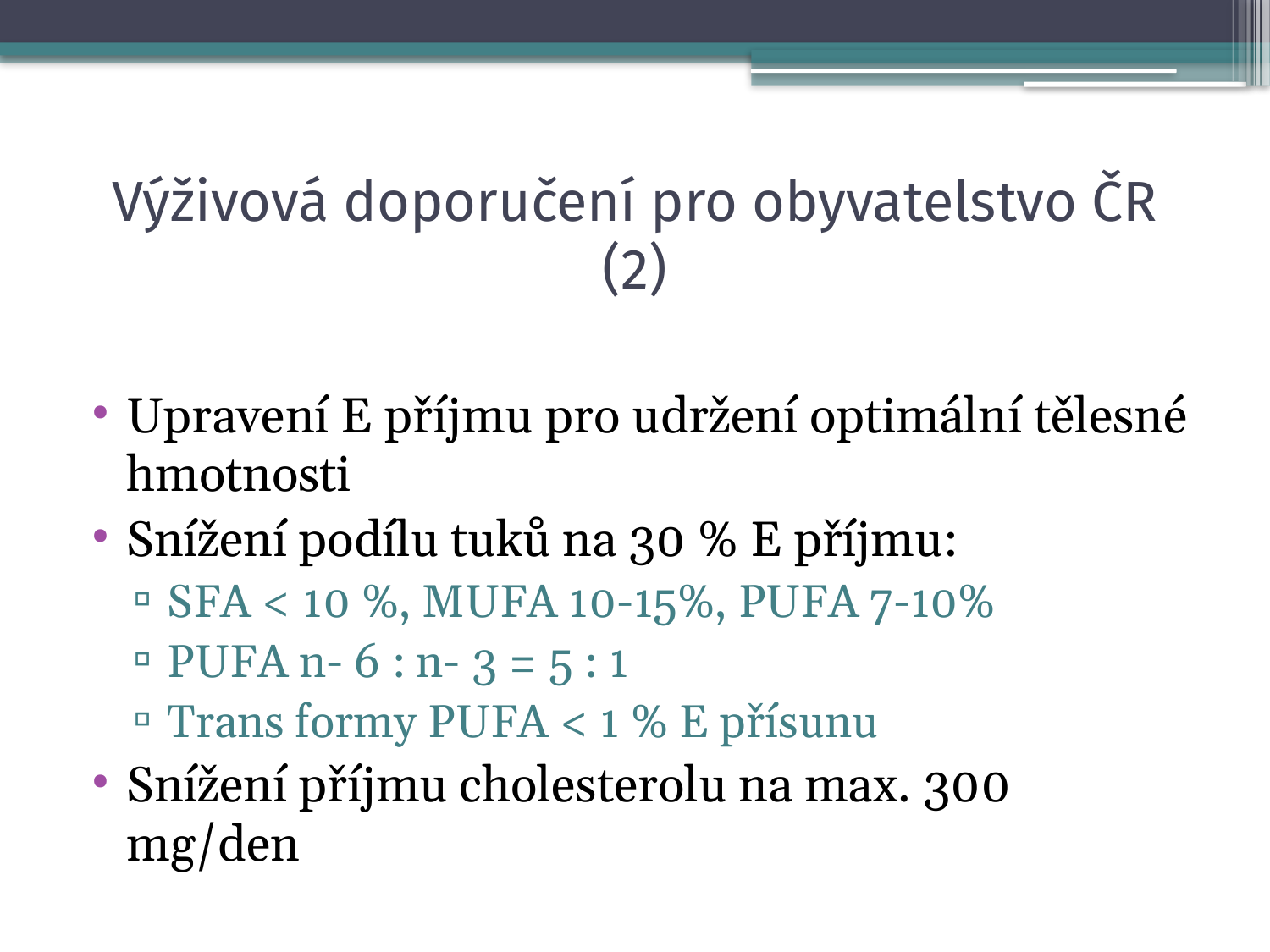

# Výživová doporučení pro obyvatelstvo ČR (2)

Upravení E příjmu pro udržení optimální tělesné hmotnosti
Snížení podílu tuků na 30 % E příjmu:
SFA < 10 %, MUFA 10-15%, PUFA 7-10%
PUFA n- 6 : n- 3 = 5 : 1
Trans formy PUFA < 1 % E přísunu
Snížení příjmu cholesterolu na max. 300 mg/den